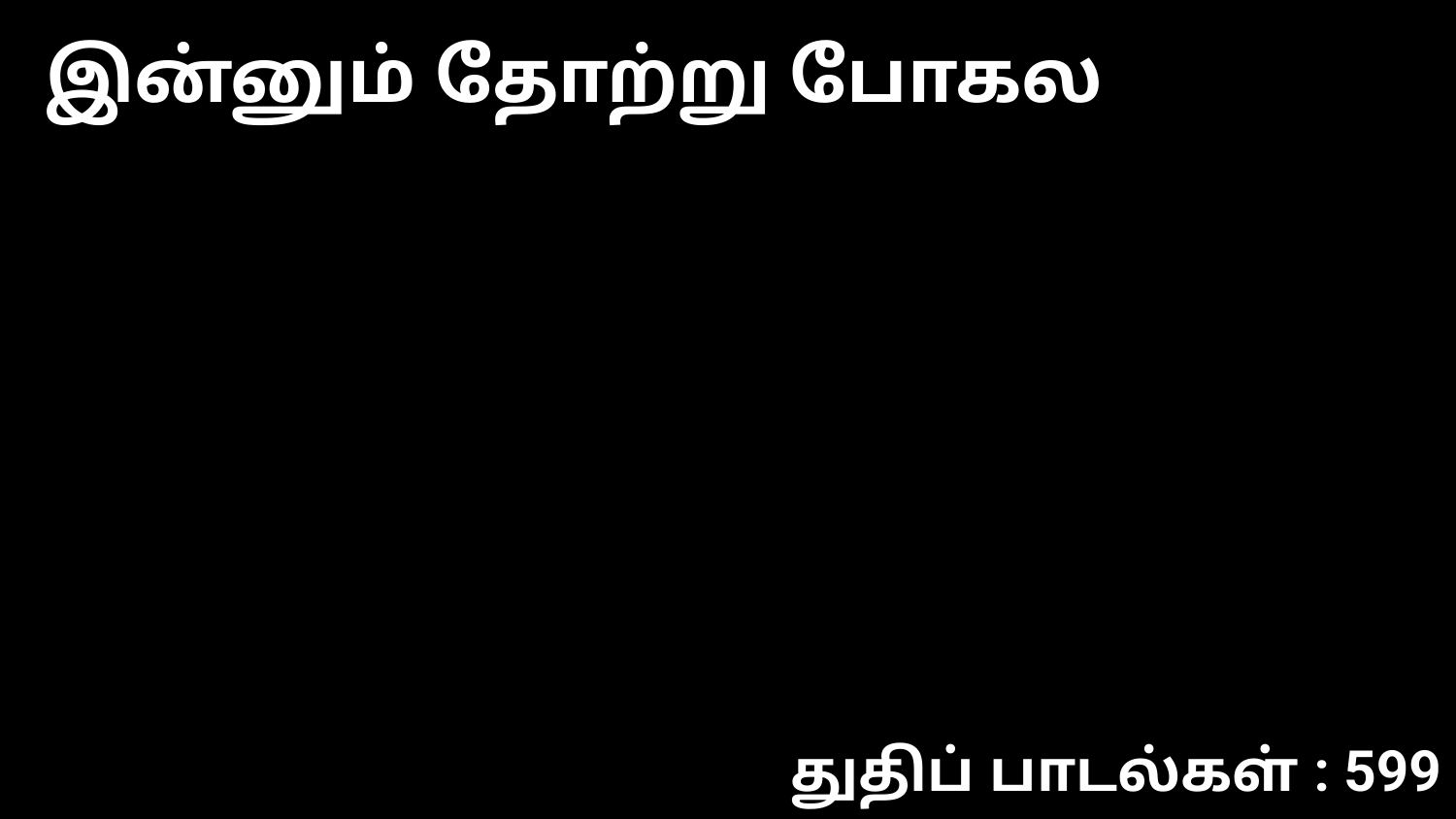

இன்னும் தோற்று போகல
துதிப் பாடல்கள் : 599